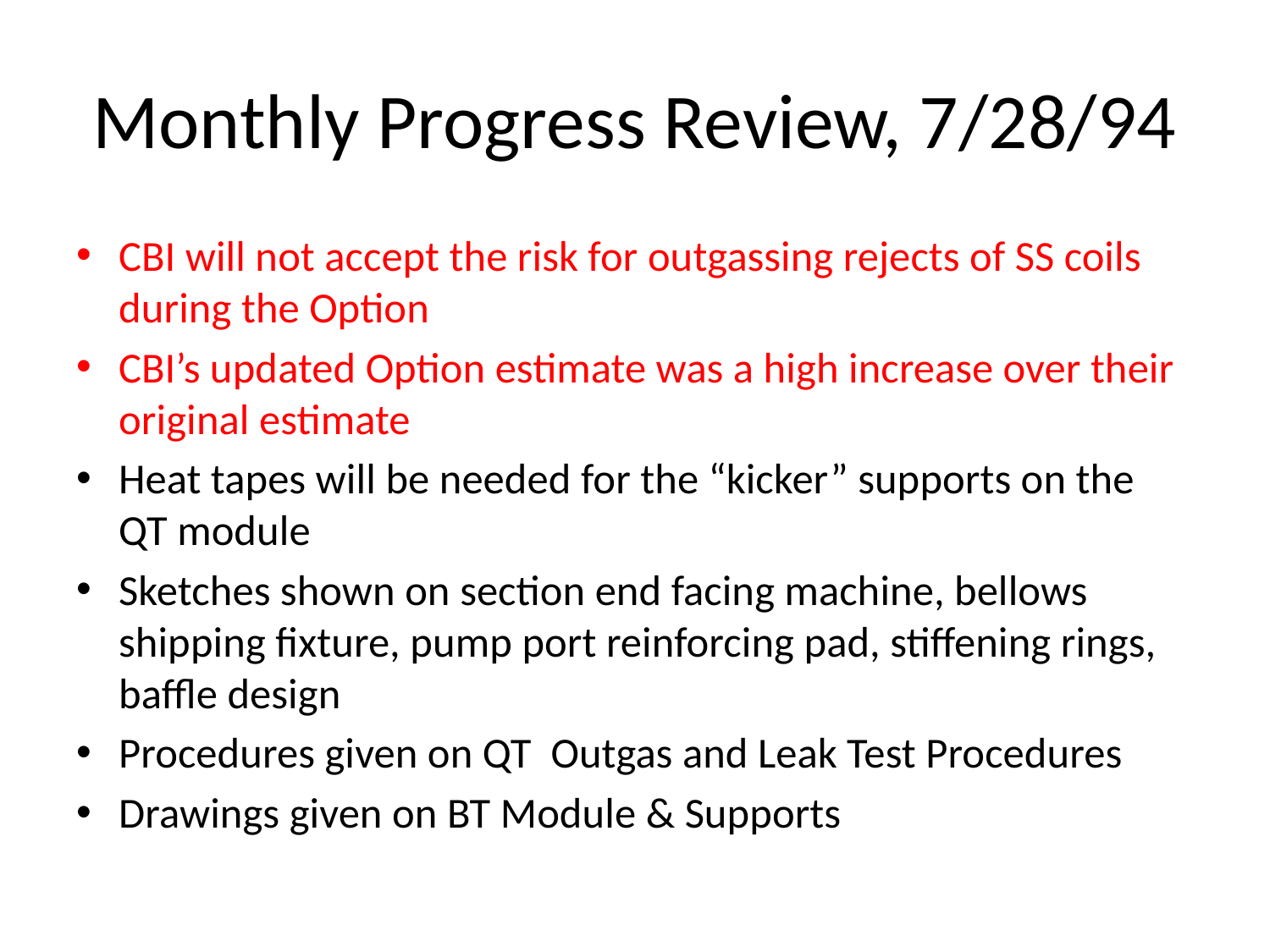

# Monthly Progress Review, 7/28/94
CBI will not accept the risk for outgassing rejects of SS coils during the Option
CBI’s updated Option estimate was a high increase over their original estimate
Heat tapes will be needed for the “kicker” supports on the QT module
Sketches shown on section end facing machine, bellows shipping fixture, pump port reinforcing pad, stiffening rings, baffle design
Procedures given on QT  Outgas and Leak Test Procedures
Drawings given on BT Module & Supports